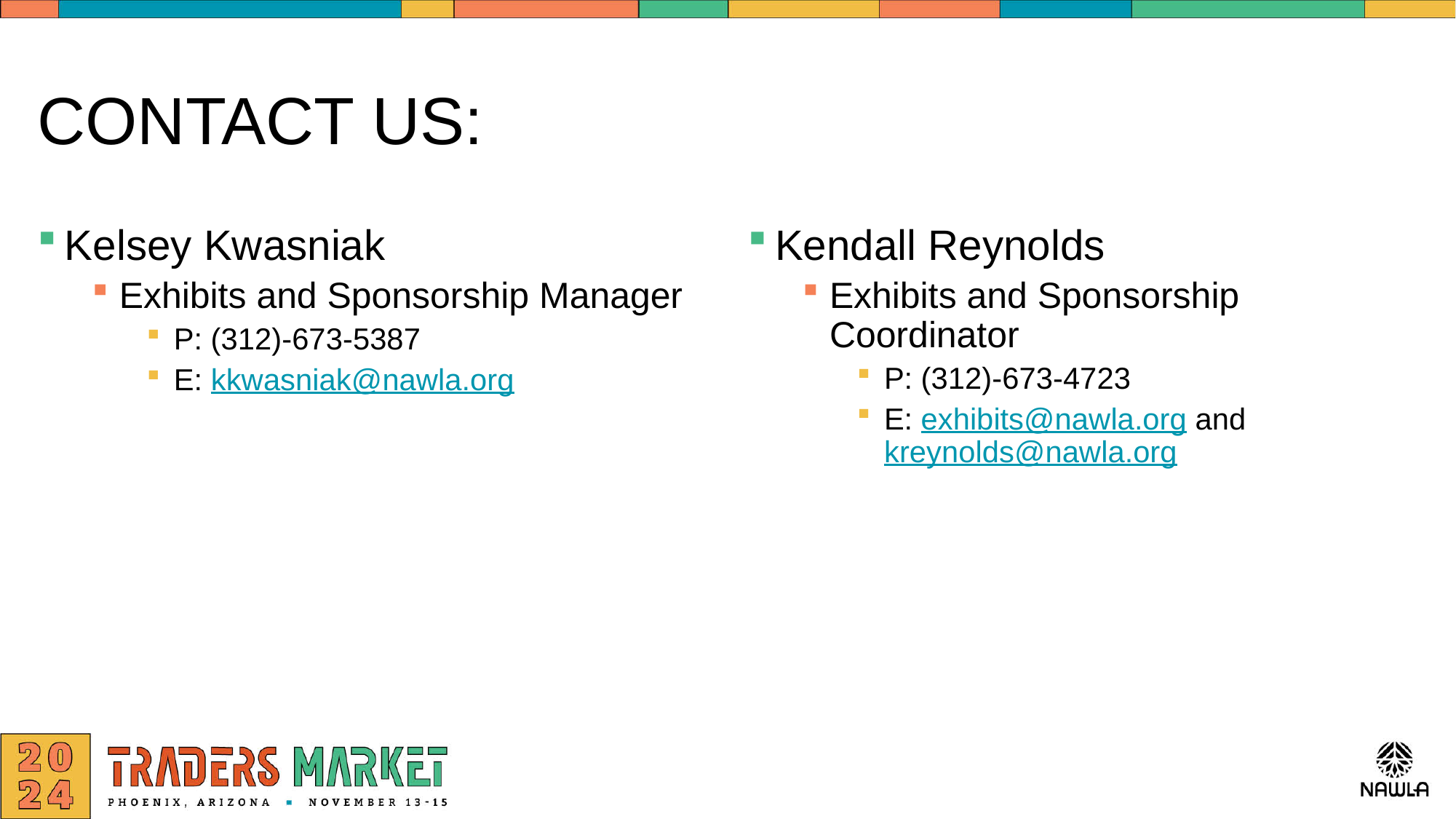

# CONTACT US:
Kelsey Kwasniak
Exhibits and Sponsorship Manager
P: (312)-673-5387
E: kkwasniak@nawla.org
Kendall Reynolds
Exhibits and Sponsorship Coordinator
P: (312)-673-4723
E: exhibits@nawla.org and  kreynolds@nawla.org